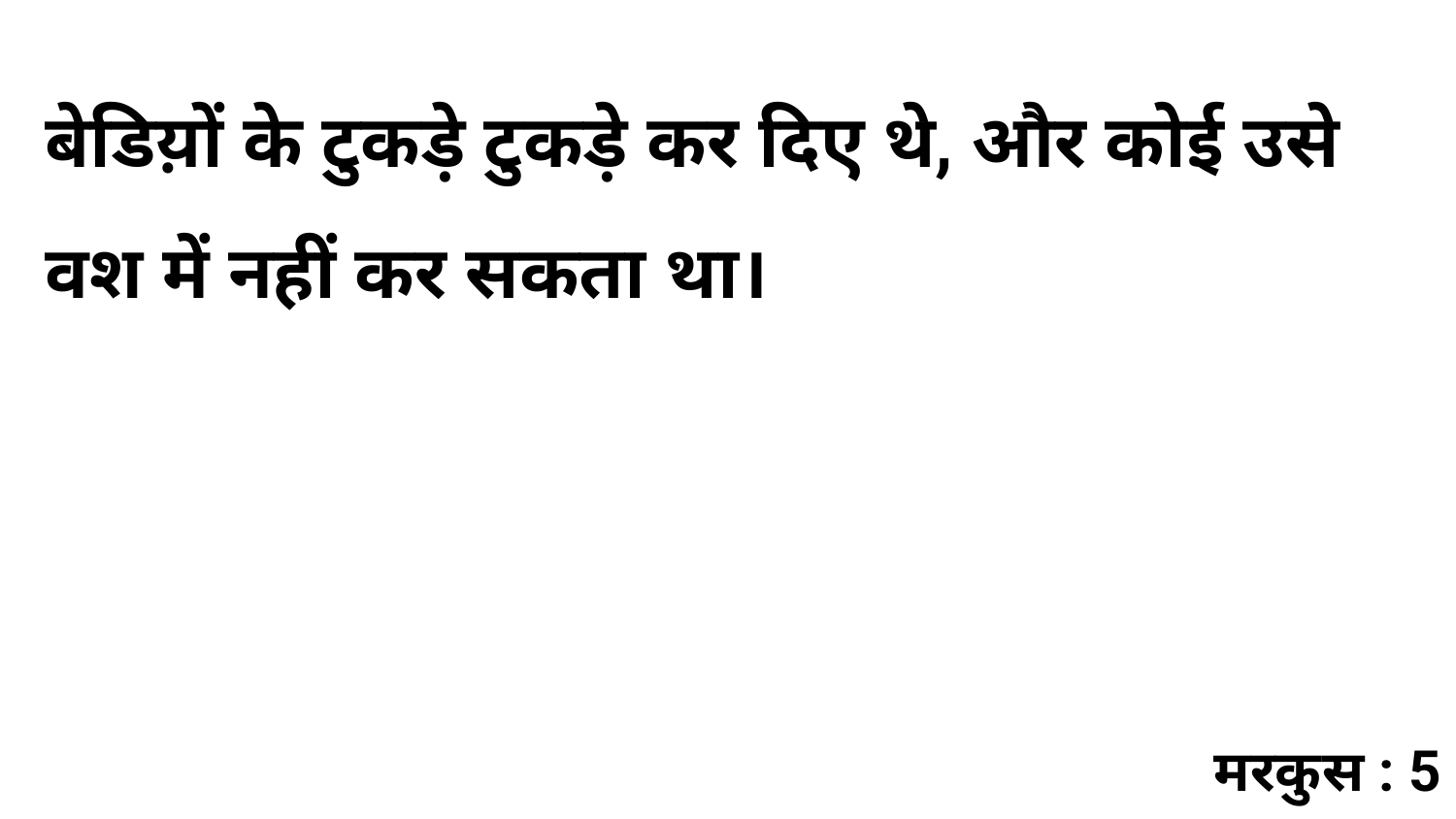

बेडिय़ों के टुकड़े टुकड़े कर दिए थे, और कोई उसे वश में नहीं कर सकता था।
मरकुस : 5